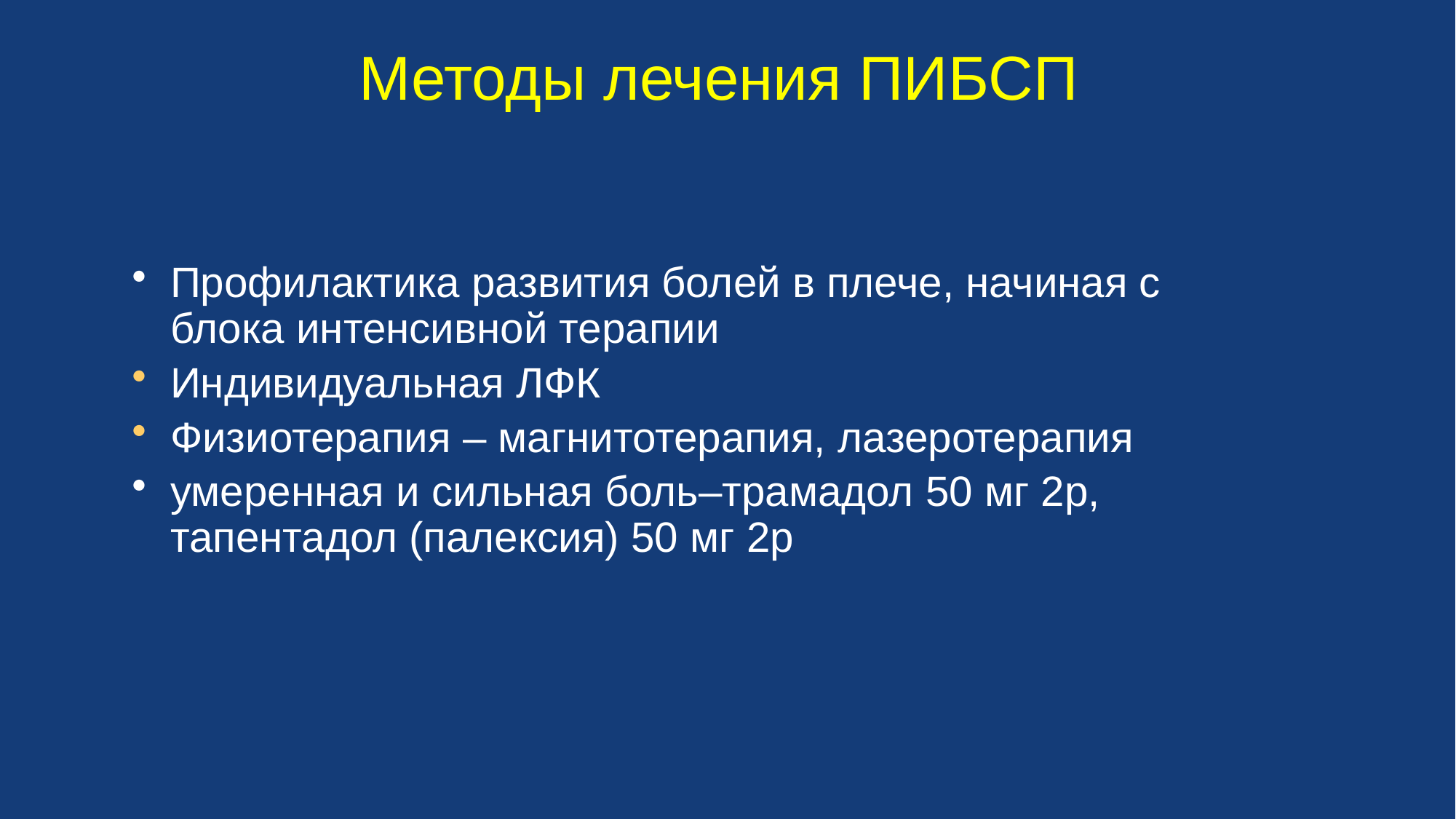

# Методы лечения ПИБСП
Профилактика развития болей в плече, начиная с блока интенсивной терапии
Индивидуальная ЛФК
Физиотерапия – магнитотерапия, лазеротерапия
умеренная и сильная боль–трамадол 50 мг 2р, тапентадол (палексия) 50 мг 2р